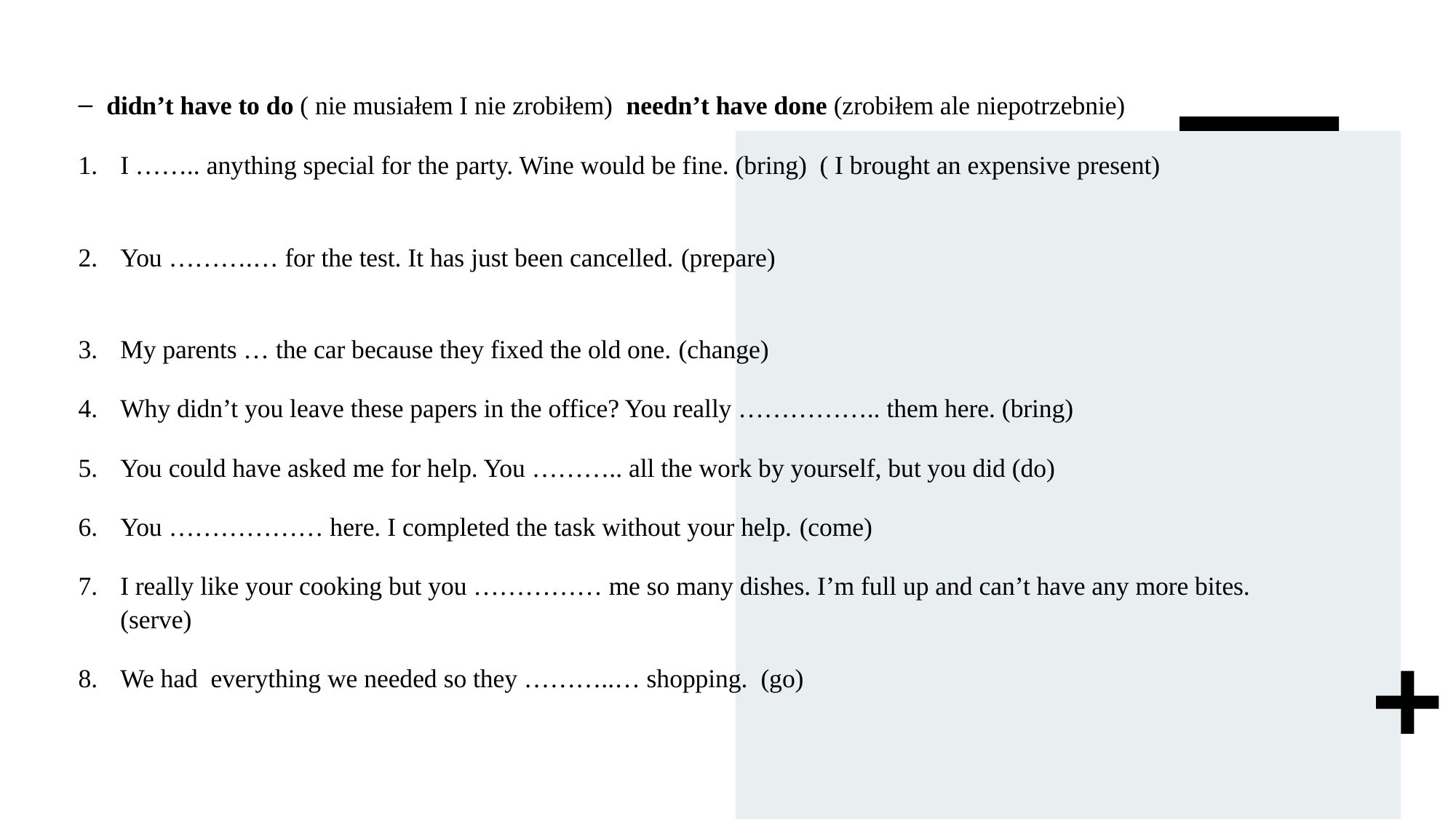

didn’t have to do ( nie musiałem I nie zrobiłem)  needn’t have done (zrobiłem ale niepotrzebnie)
I …….. anything special for the party. Wine would be fine. (bring)  ( I brought an expensive present)
You ……….… for the test. It has just been cancelled. (prepare)
My parents … the car because they fixed the old one. (change)
Why didn’t you leave these papers in the office? You really …………….. them here. (bring)
You could have asked me for help. You ……….. all the work by yourself, but you did (do)
You ……………… here. I completed the task without your help. (come)
I really like your cooking but you …………… me so many dishes. I’m full up and can’t have any more bites. (serve)
We had  everything we needed so they ………..… shopping.  (go)